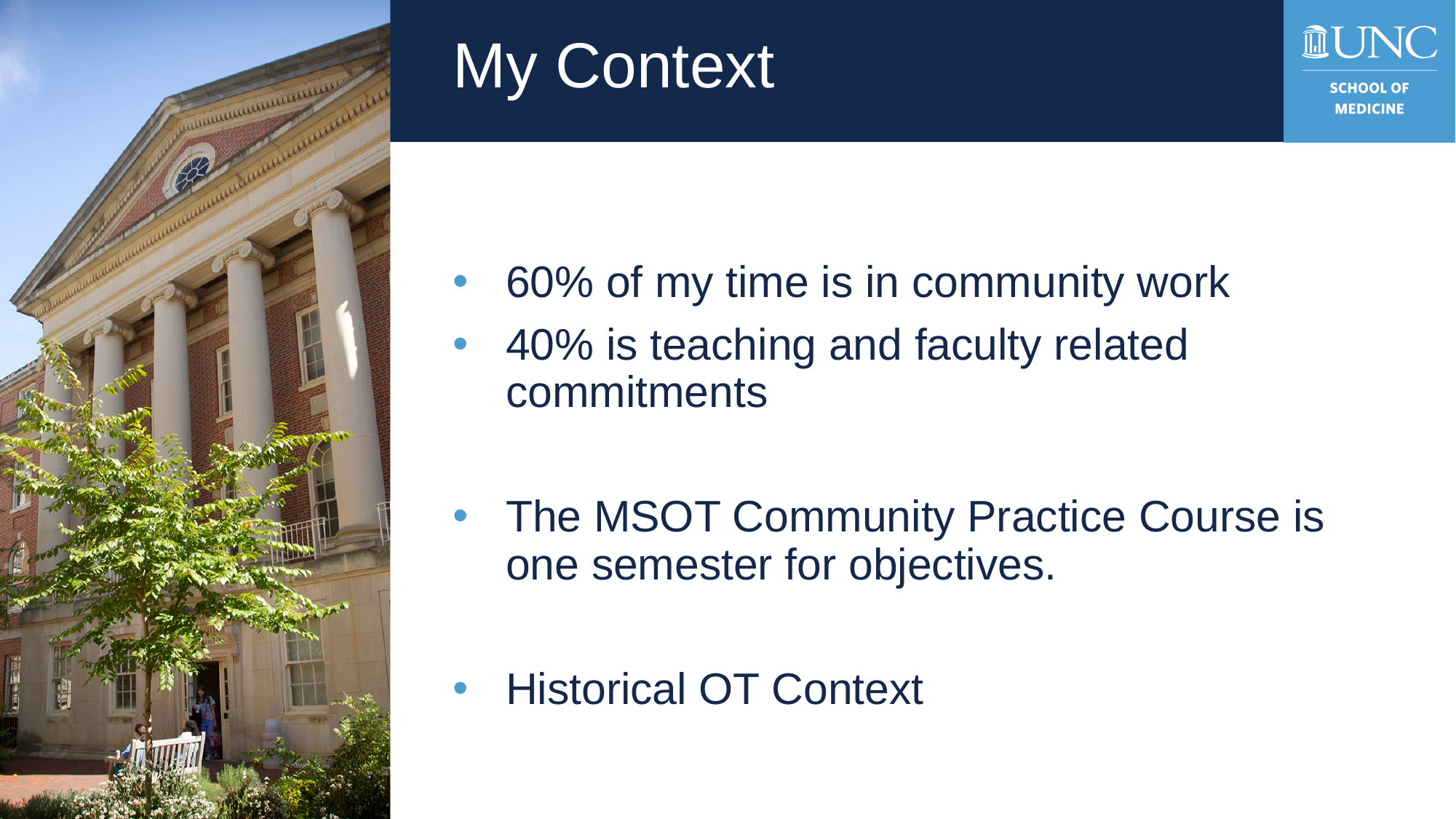

# My Context
60% of my time is in community work
40% is teaching and faculty related commitments

The MSOT Community Practice Course is one semester for objectives.

Historical OT Context